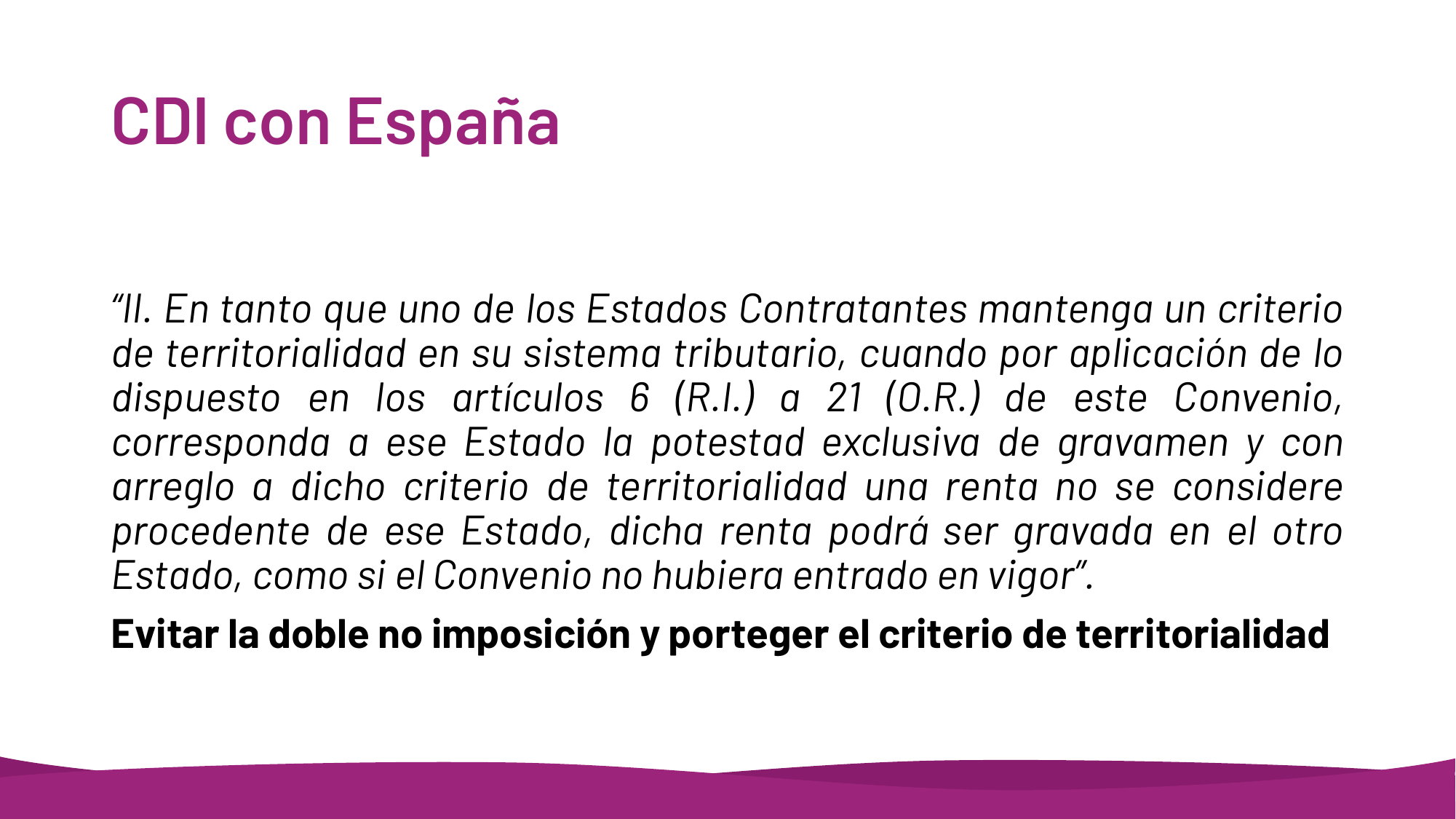

# CDI con España

“II. En tanto que uno de los Estados Contratantes mantenga un criterio de territorialidad en su sistema tributario, cuando por aplicación de lo dispuesto en los artículos 6 (R.I.) a 21 (O.R.) de este Convenio, corresponda a ese Estado la potestad exclusiva de gravamen y con arreglo a dicho criterio de territorialidad una renta no se considere procedente de ese Estado, dicha renta podrá ser gravada en el otro Estado, como si el Convenio no hubiera entrado en vigor”.
Evitar la doble no imposición y porteger el criterio de territorialidad